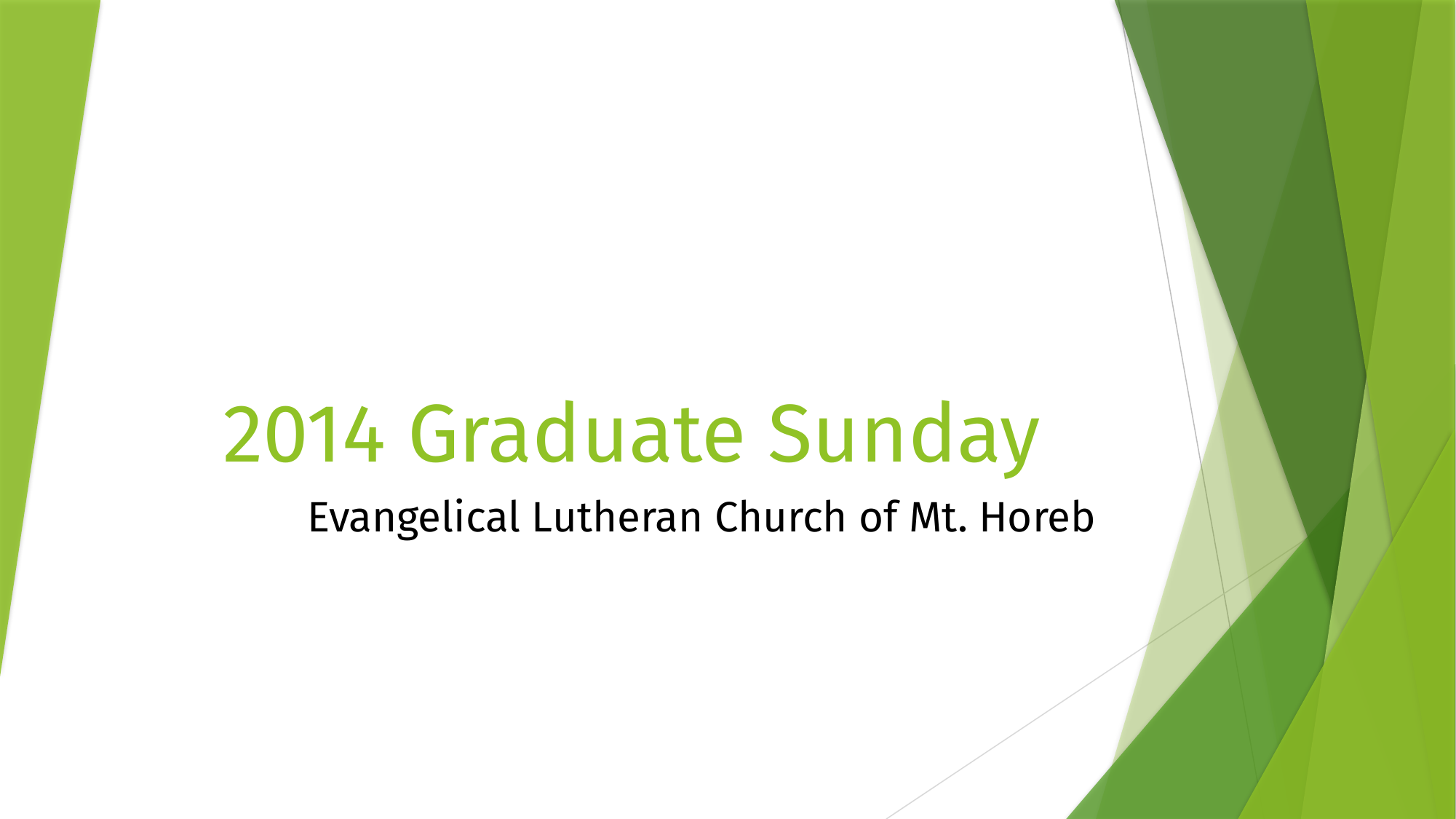

# 2014 Graduate Sunday
Evangelical Lutheran Church of Mt. Horeb